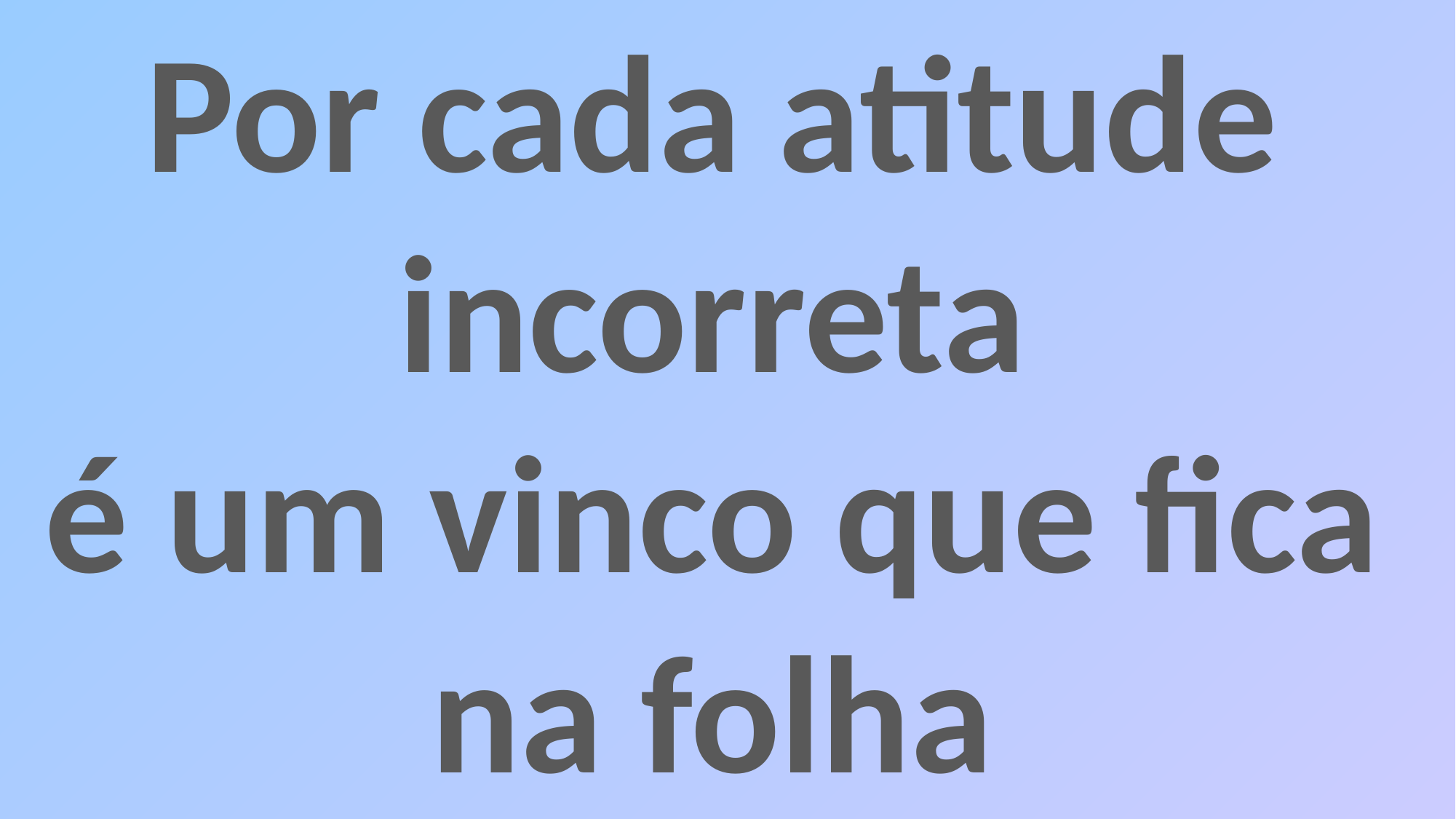

Por cada atitude incorreta
é um vinco que fica na folha